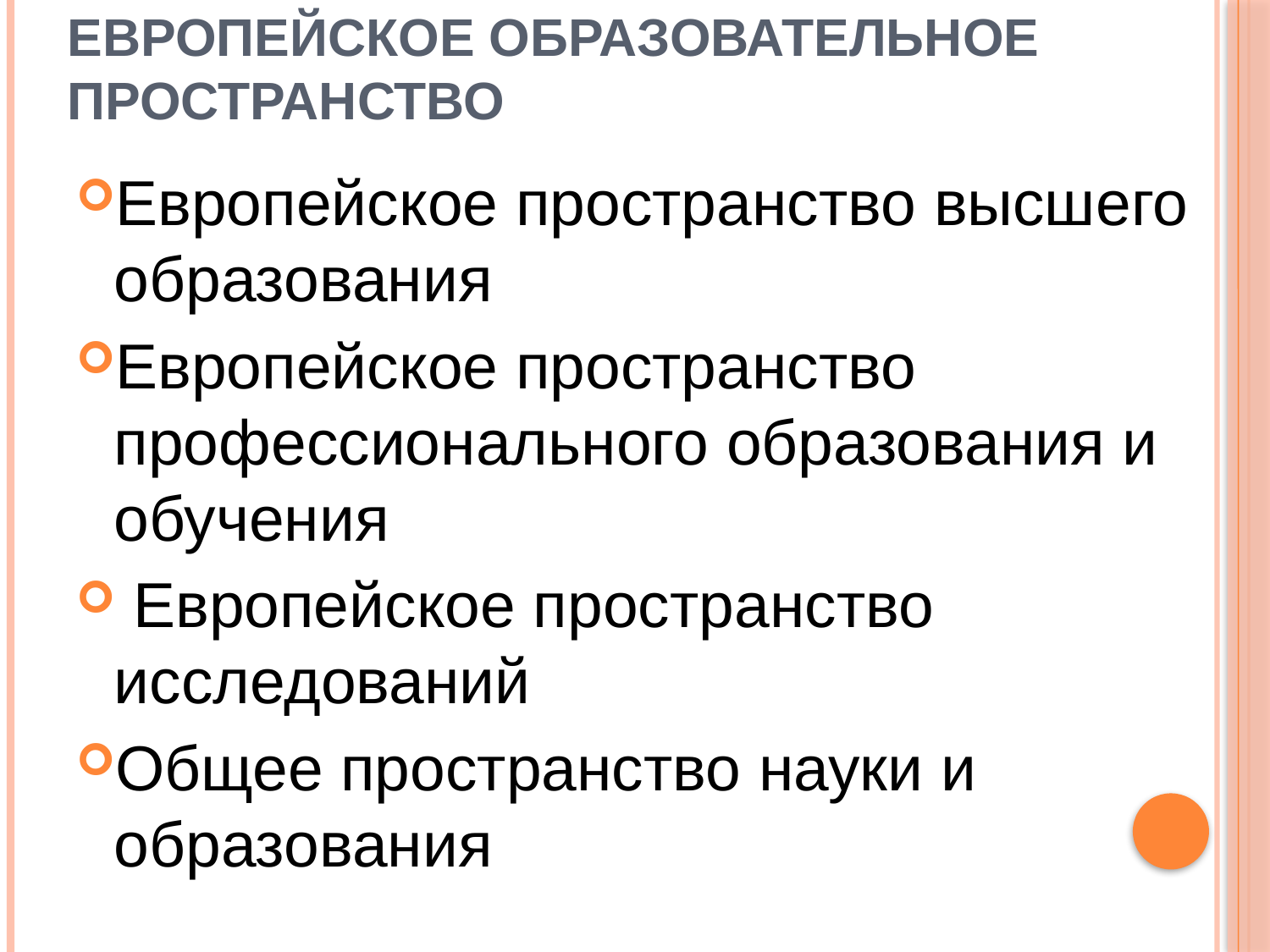

# европейское образовательное пространство
Европейское пространство высшего образования
Европейское пространство профессионального образования и обучения
 Европейское пространство исследований
Общее пространство науки и образования